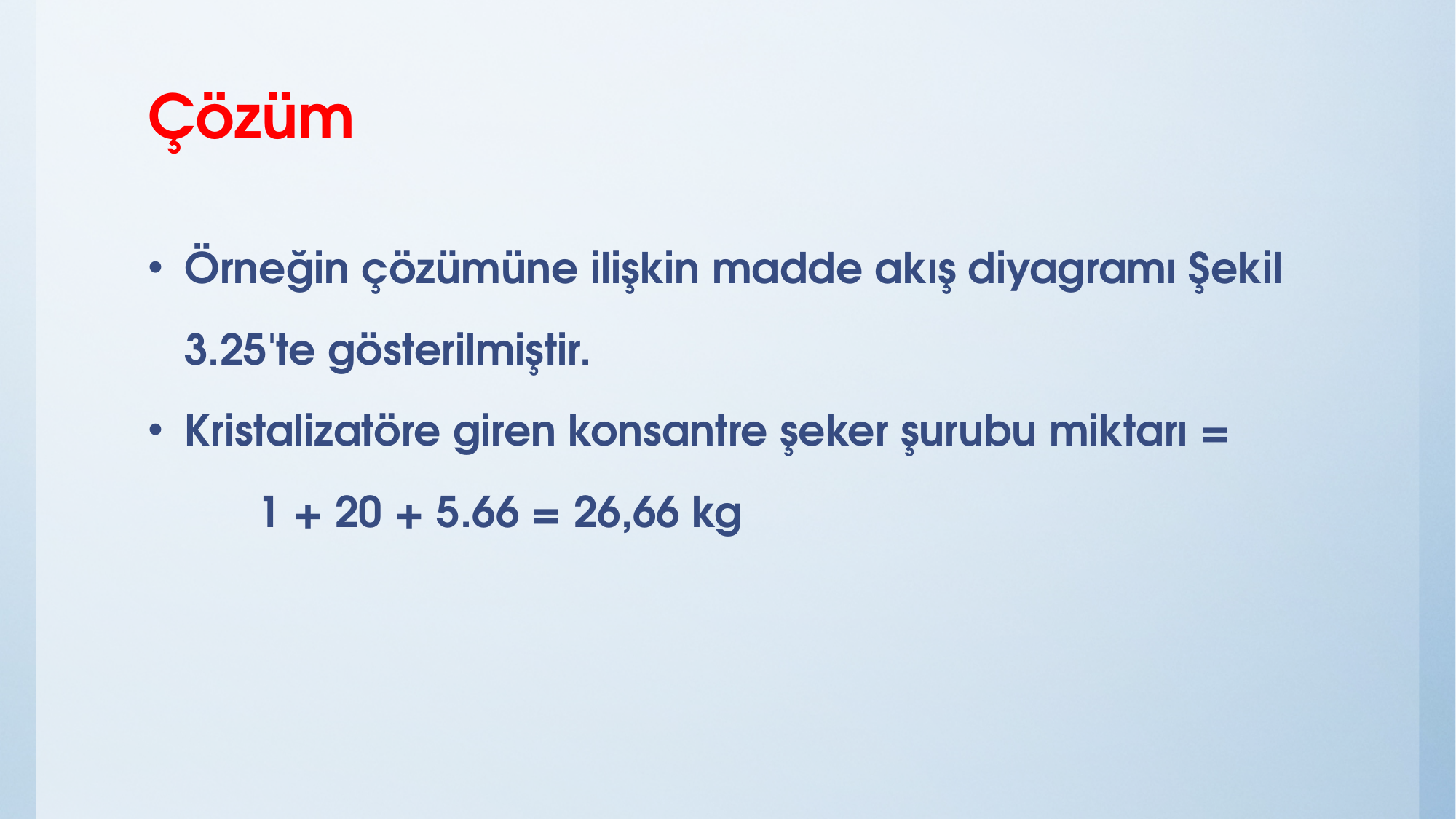

# Çözüm
Örneğin çözümüne ilişkin madde akış diyagramı Şekil 3.25'te gösterilmiştir.
Kristalizatöre giren konsantre şeker şurubu miktarı =
	1 + 20 + 5.66 = 26,66 kg